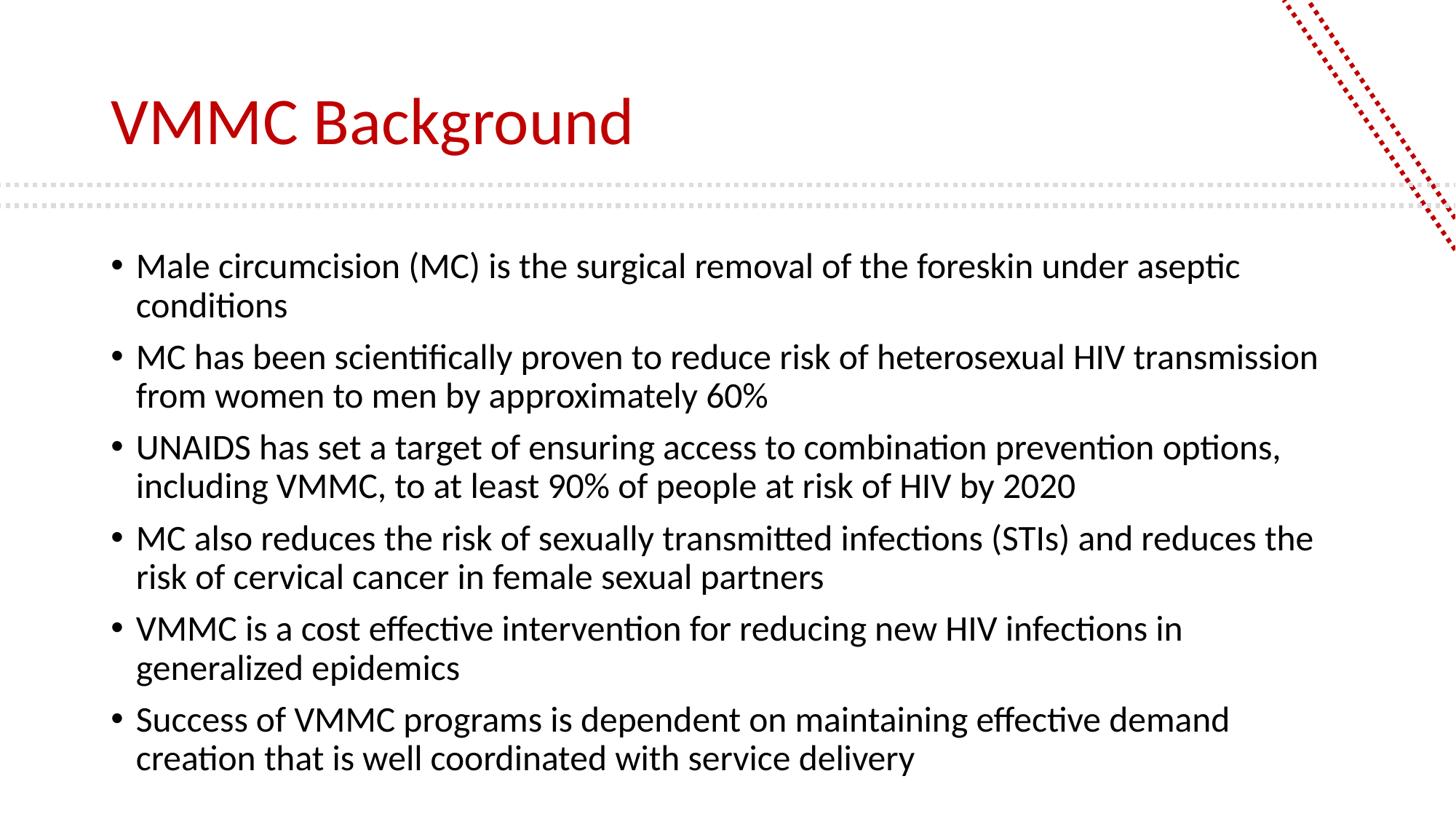

# VMMC Background
Male circumcision (MC) is the surgical removal of the foreskin under aseptic conditions
MC has been scientifically proven to reduce risk of heterosexual HIV transmission from women to men by approximately 60%
UNAIDS has set a target of ensuring access to combination prevention options, including VMMC, to at least 90% of people at risk of HIV by 2020
MC also reduces the risk of sexually transmitted infections (STIs) and reduces the risk of cervical cancer in female sexual partners
VMMC is a cost effective intervention for reducing new HIV infections in generalized epidemics
Success of VMMC programs is dependent on maintaining effective demand creation that is well coordinated with service delivery